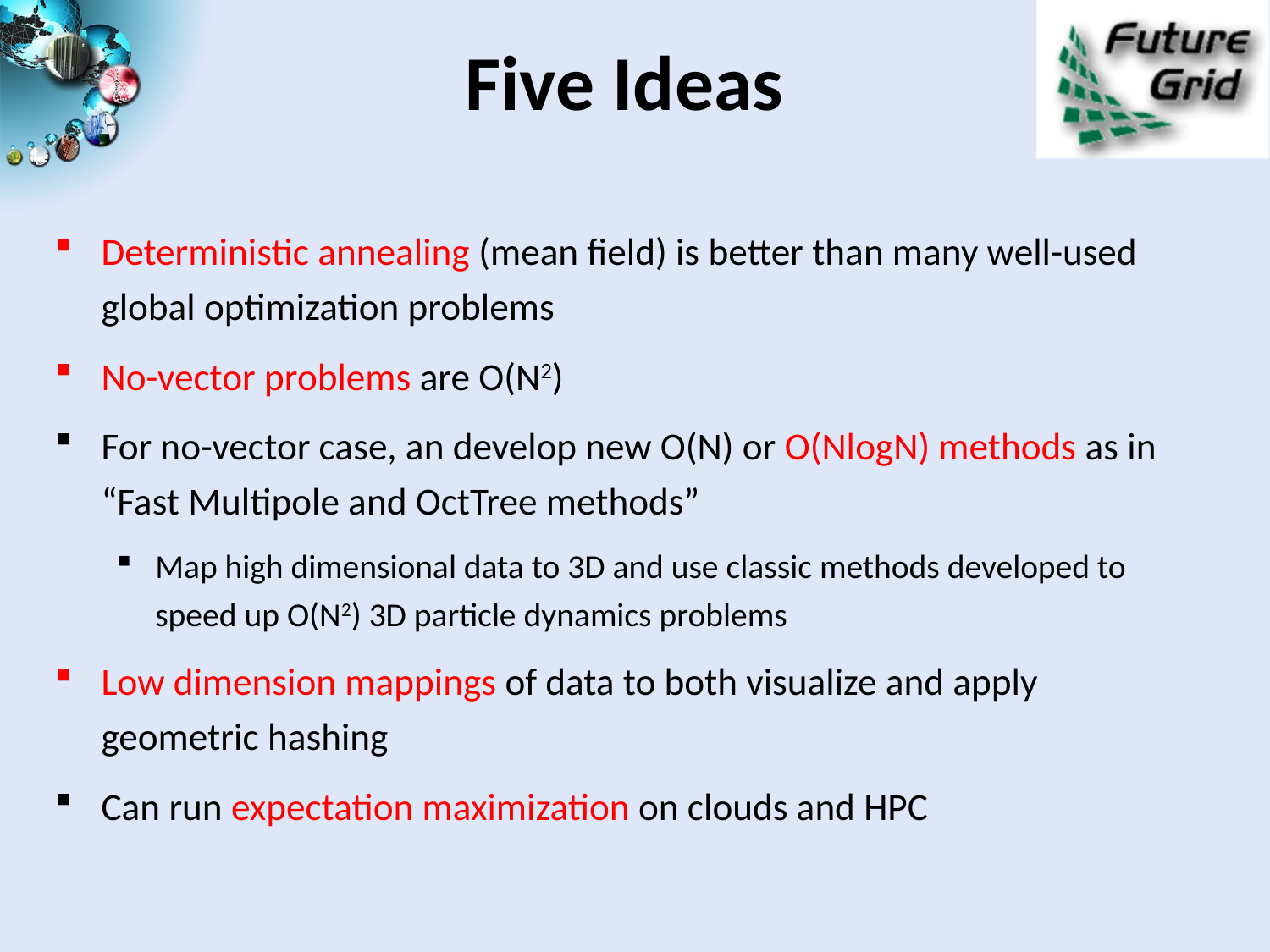

# Five Ideas
Deterministic annealing (mean field) is better than many well-used global optimization problems
No-vector problems are O(N2)
For no-vector case, an develop new O(N) or O(NlogN) methods as in “Fast Multipole and OctTree methods”
Map high dimensional data to 3D and use classic methods developed to speed up O(N2) 3D particle dynamics problems
Low dimension mappings of data to both visualize and apply geometric hashing
Can run expectation maximization on clouds and HPC